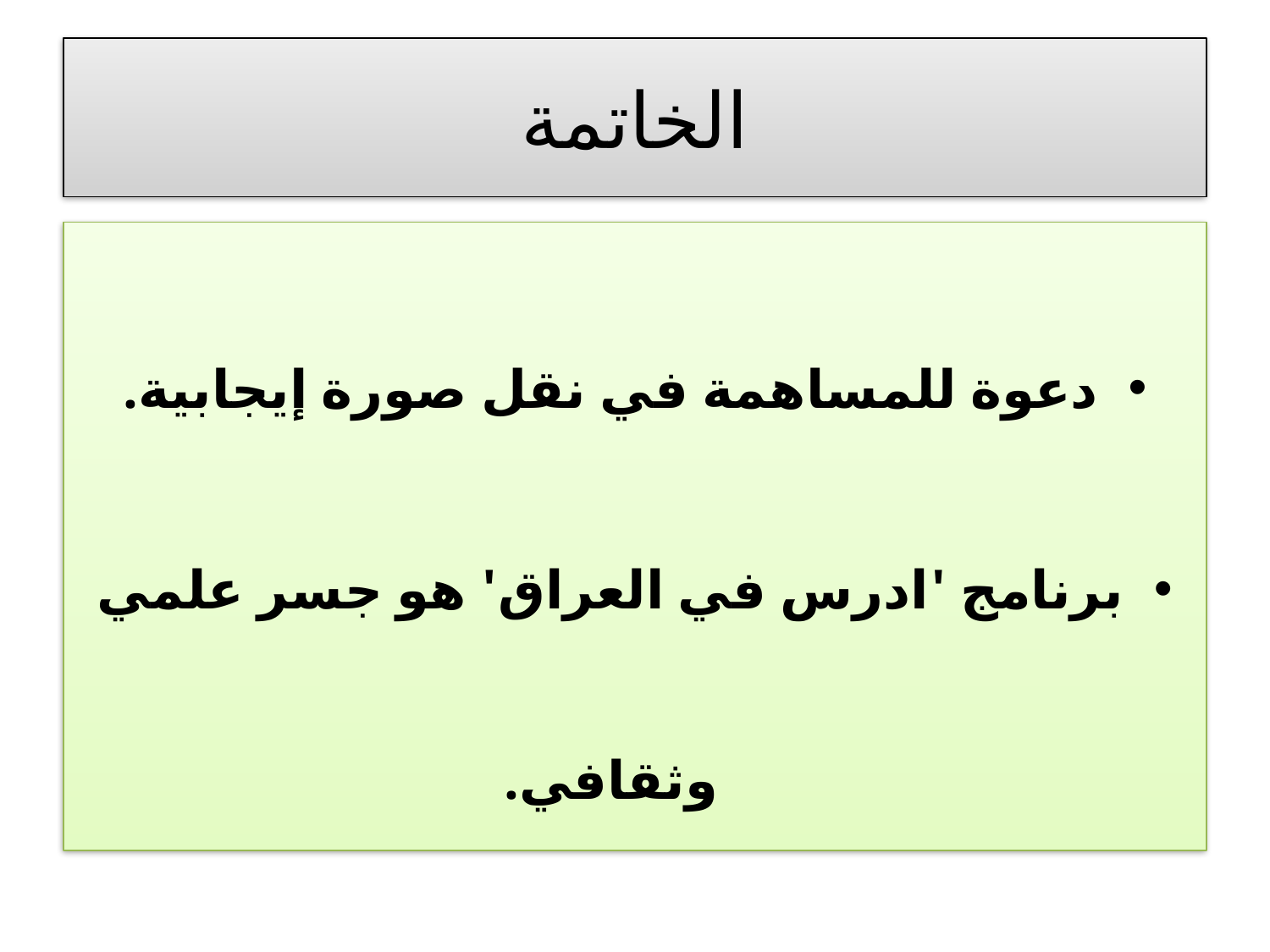

# الخاتمة
دعوة للمساهمة في نقل صورة إيجابية.
برنامج 'ادرس في العراق' هو جسر علمي وثقافي.